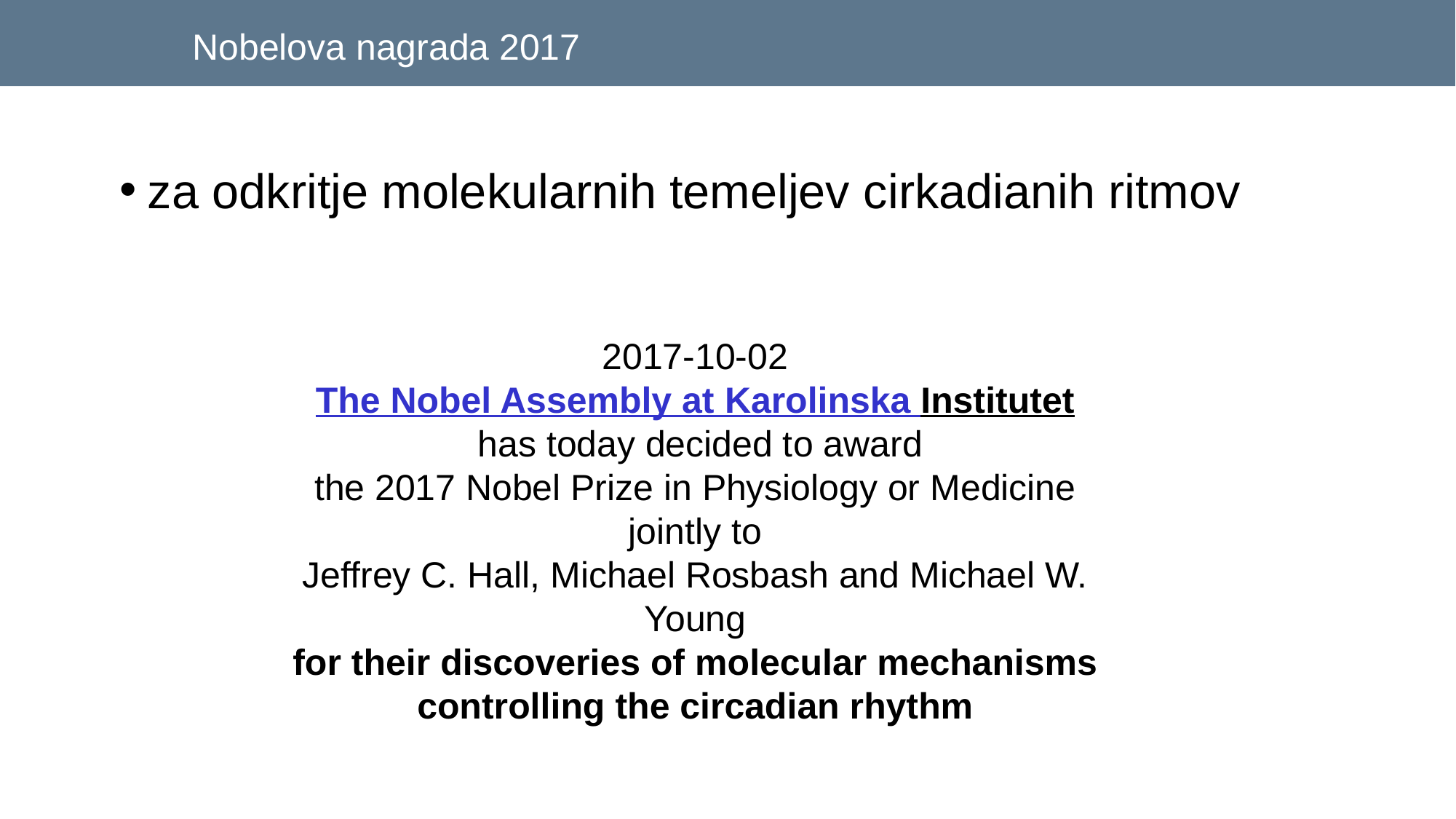

Nobelova nagrada 2017
za odkritje molekularnih temeljev cirkadianih ritmov
2017-10-02
The Nobel Assembly at Karolinska Institutet has today decided to award
the 2017 Nobel Prize in Physiology or Medicine
jointly to
Jeffrey C. Hall, Michael Rosbash and Michael W. Young
for their discoveries of molecular mechanisms controlling the circadian rhythm